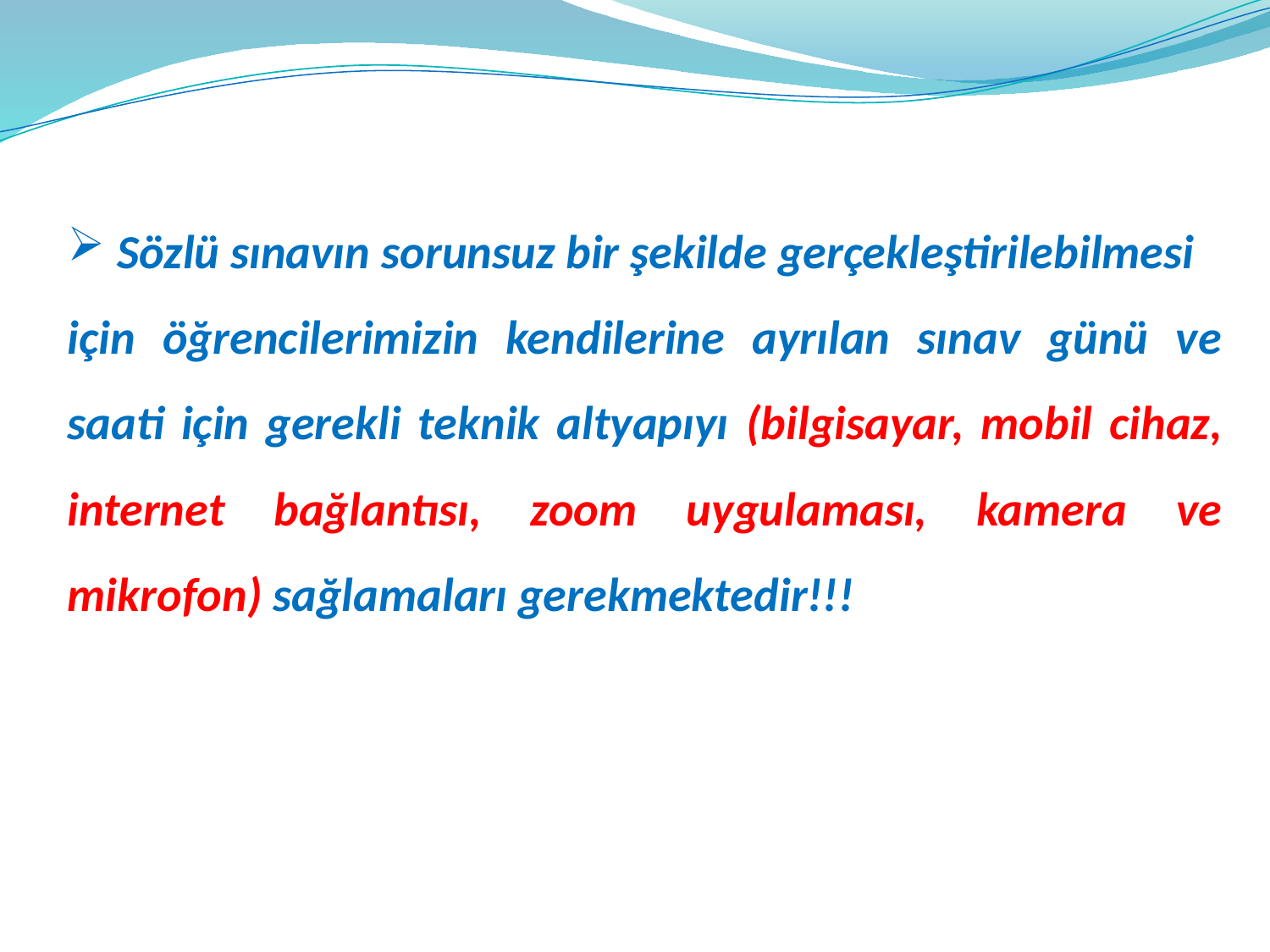

Sözlü sınavın sorunsuz bir şekilde gerçekleştirilebilmesi
için öğrencilerimizin kendilerine ayrılan sınav günü ve saati için gerekli teknik altyapıyı (bilgisayar, mobil cihaz, internet bağlantısı, zoom uygulaması, kamera ve mikrofon) sağlamaları gerekmektedir!!!